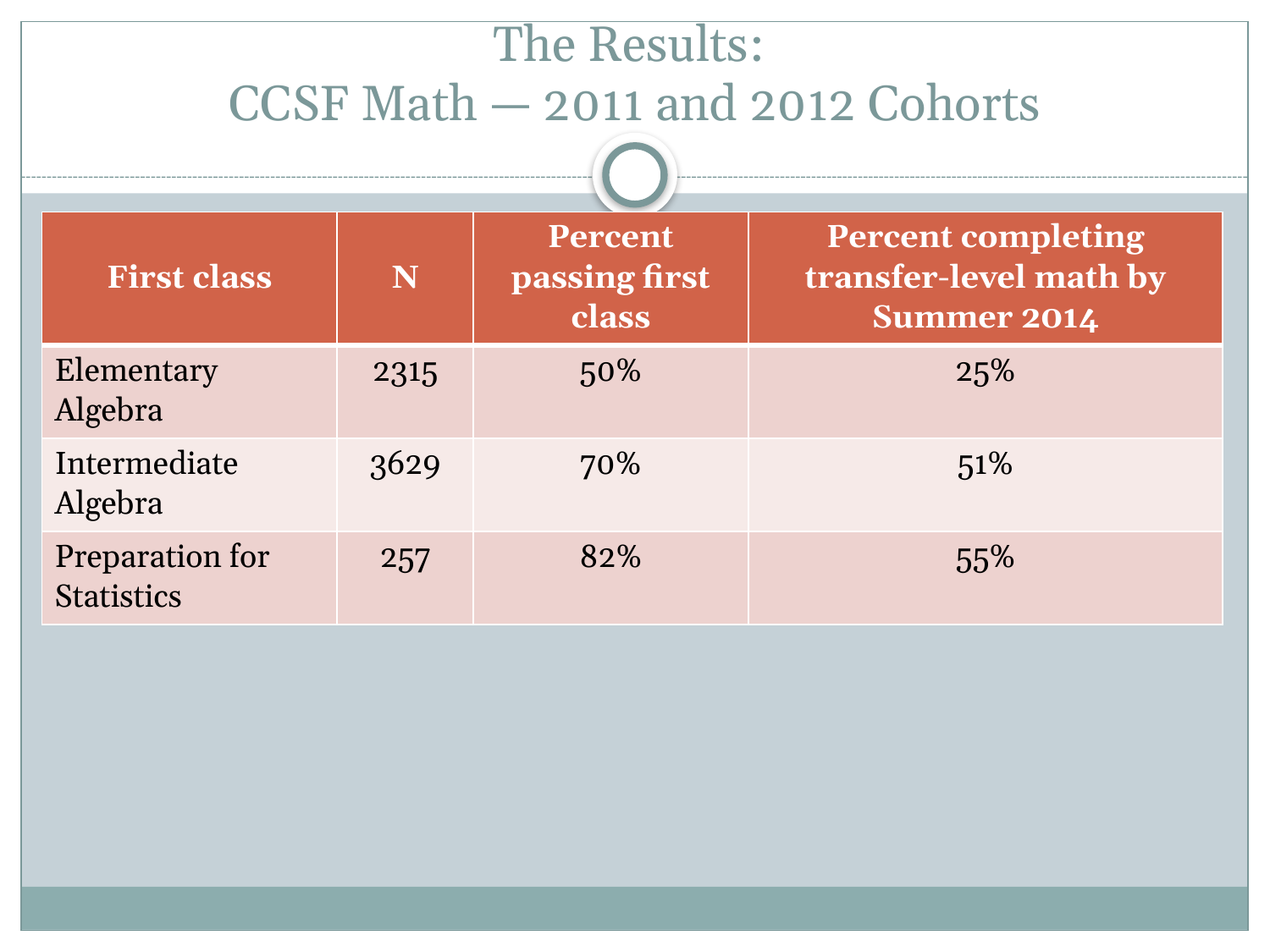

# The Results: CCSF Math — 2011 and 2012 Cohorts
| First class | N | Percent passing first class | Percent completing transfer-level math by Summer 2014 |
| --- | --- | --- | --- |
| Elementary Algebra | 2315 | 50% | 25% |
| Intermediate Algebra | 3629 | 70% | 51% |
| Preparation for Statistics | 257 | 82% | 55% |